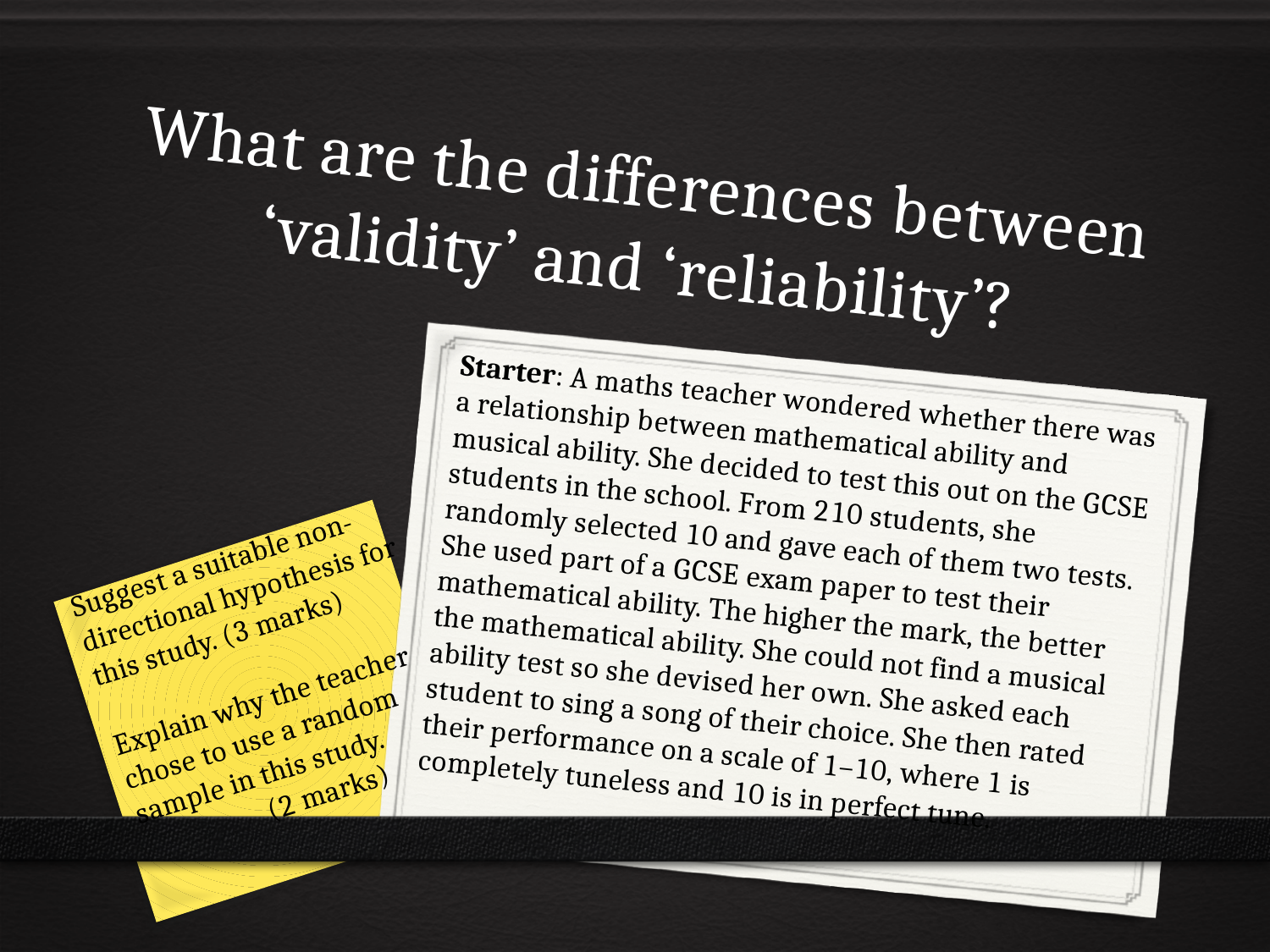

# What are the differences between ‘validity’ and ‘reliability’?
Starter: A maths teacher wondered whether there was a relationship between mathematical ability and musical ability. She decided to test this out on the GCSE students in the school. From 210 students, she randomly selected 10 and gave each of them two tests. She used part of a GCSE exam paper to test their mathematical ability. The higher the mark, the better the mathematical ability. She could not find a musical ability test so she devised her own. She asked each student to sing a song of their choice. She then rated their performance on a scale of 1–10, where 1 is completely tuneless and 10 is in perfect tune.
Suggest a suitable non-directional hypothesis for this study. (3 marks)

Explain why the teacher chose to use a random sample in this study.          	(2 marks)